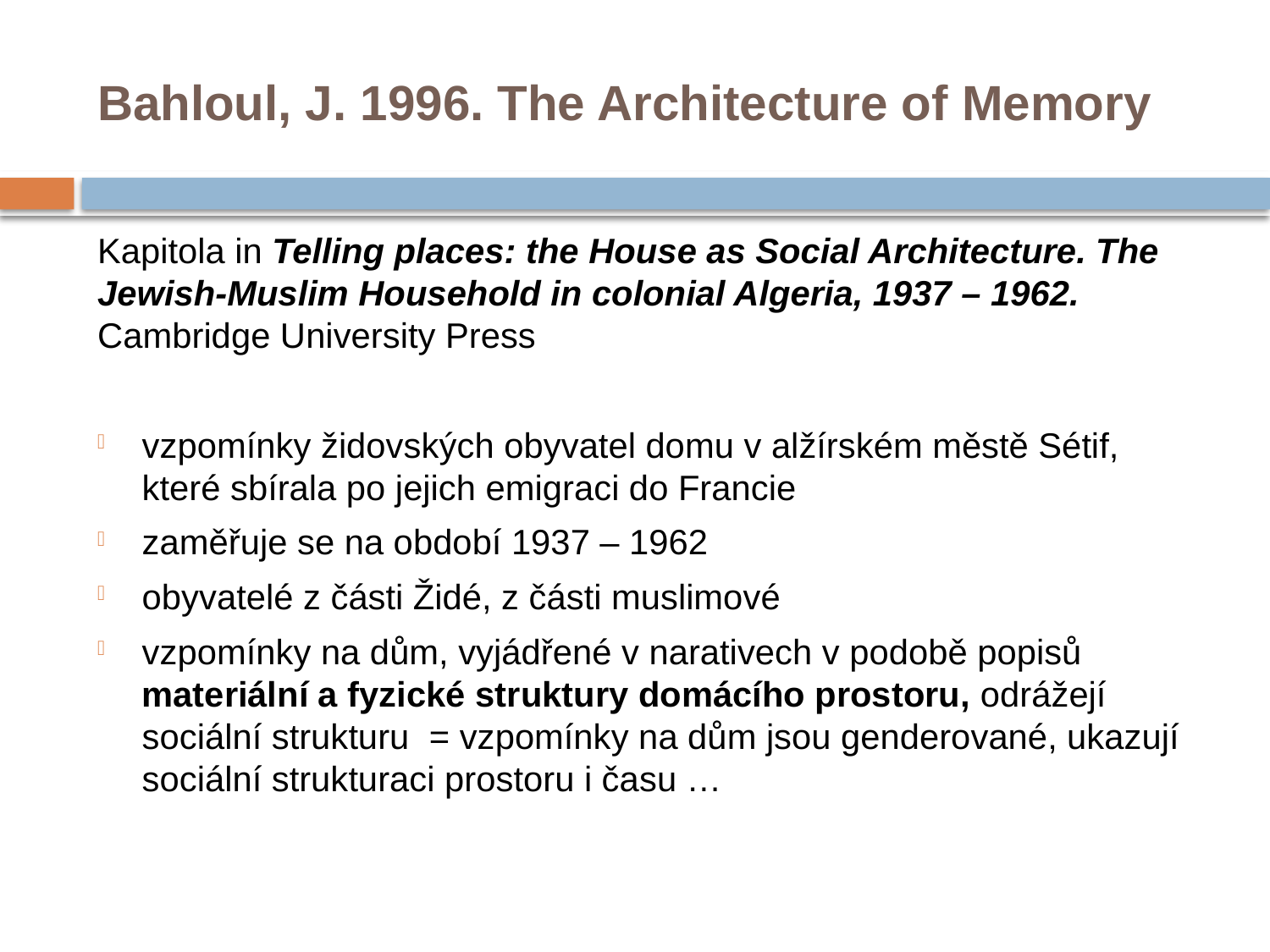

# Bahloul, J. 1996. The Architecture of Memory
Kapitola in Telling places: the House as Social Architecture. The Jewish-Muslim Household in colonial Algeria, 1937 – 1962. Cambridge University Press

vzpomínky židovských obyvatel domu v alžírském městě Sétif, které sbírala po jejich emigraci do Francie
zaměřuje se na období 1937 – 1962
obyvatelé z části Židé, z části muslimové
vzpomínky na dům, vyjádřené v narativech v podobě popisů materiální a fyzické struktury domácího prostoru, odrážejí sociální strukturu  = vzpomínky na dům jsou genderované, ukazují sociální strukturaci prostoru i času …